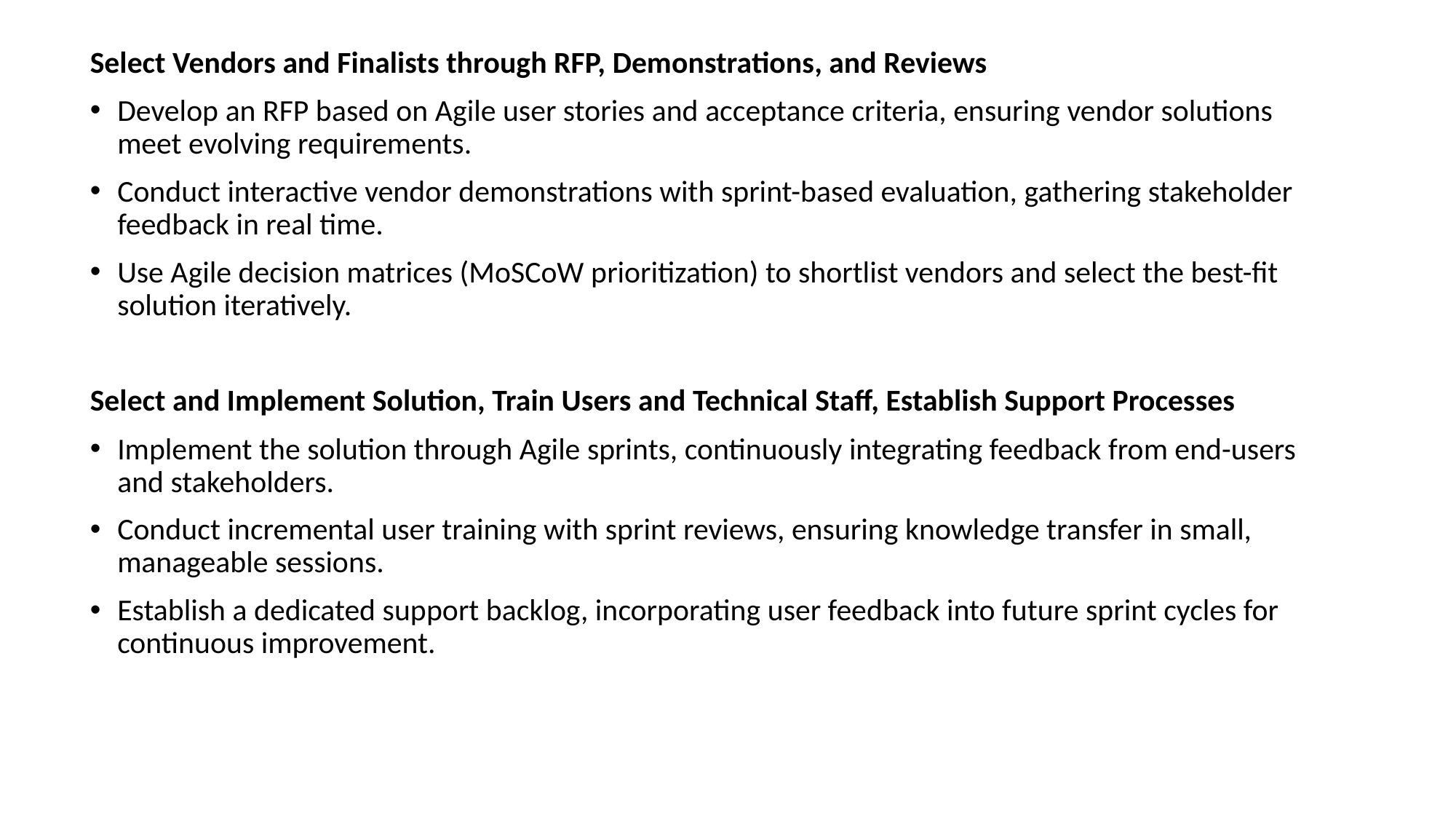

Select Vendors and Finalists through RFP, Demonstrations, and Reviews
Develop an RFP based on Agile user stories and acceptance criteria, ensuring vendor solutions meet evolving requirements.
Conduct interactive vendor demonstrations with sprint-based evaluation, gathering stakeholder feedback in real time.
Use Agile decision matrices (MoSCoW prioritization) to shortlist vendors and select the best-fit solution iteratively.

Select and Implement Solution, Train Users and Technical Staff, Establish Support Processes
Implement the solution through Agile sprints, continuously integrating feedback from end-users and stakeholders.
Conduct incremental user training with sprint reviews, ensuring knowledge transfer in small, manageable sessions.
Establish a dedicated support backlog, incorporating user feedback into future sprint cycles for continuous improvement.